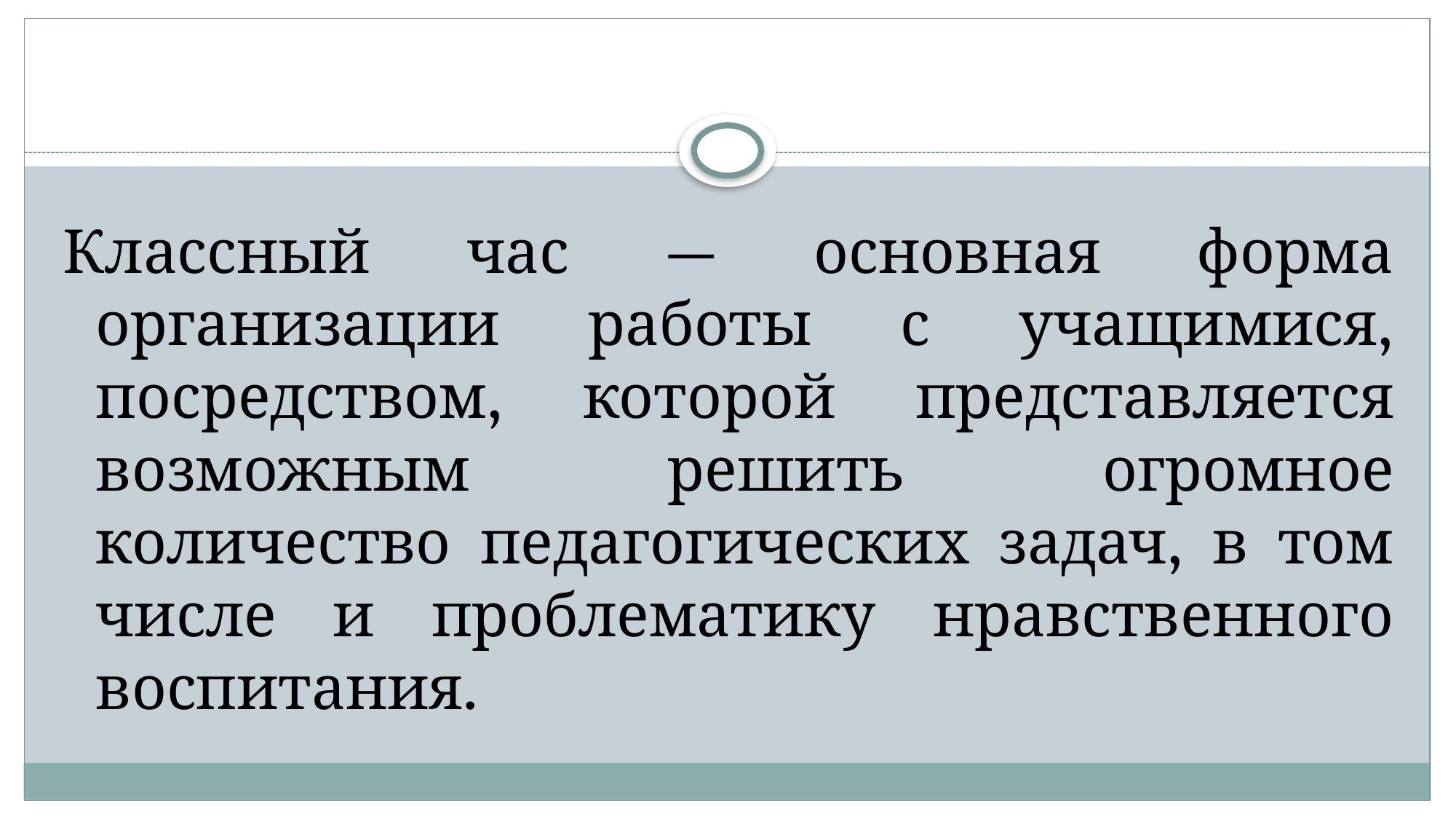

Классный час — основная форма организации работы с учащимися, посредством, которой представляется возможным решить огромное количество педагогических задач, в том числе и проблематику нравственного воспитания.